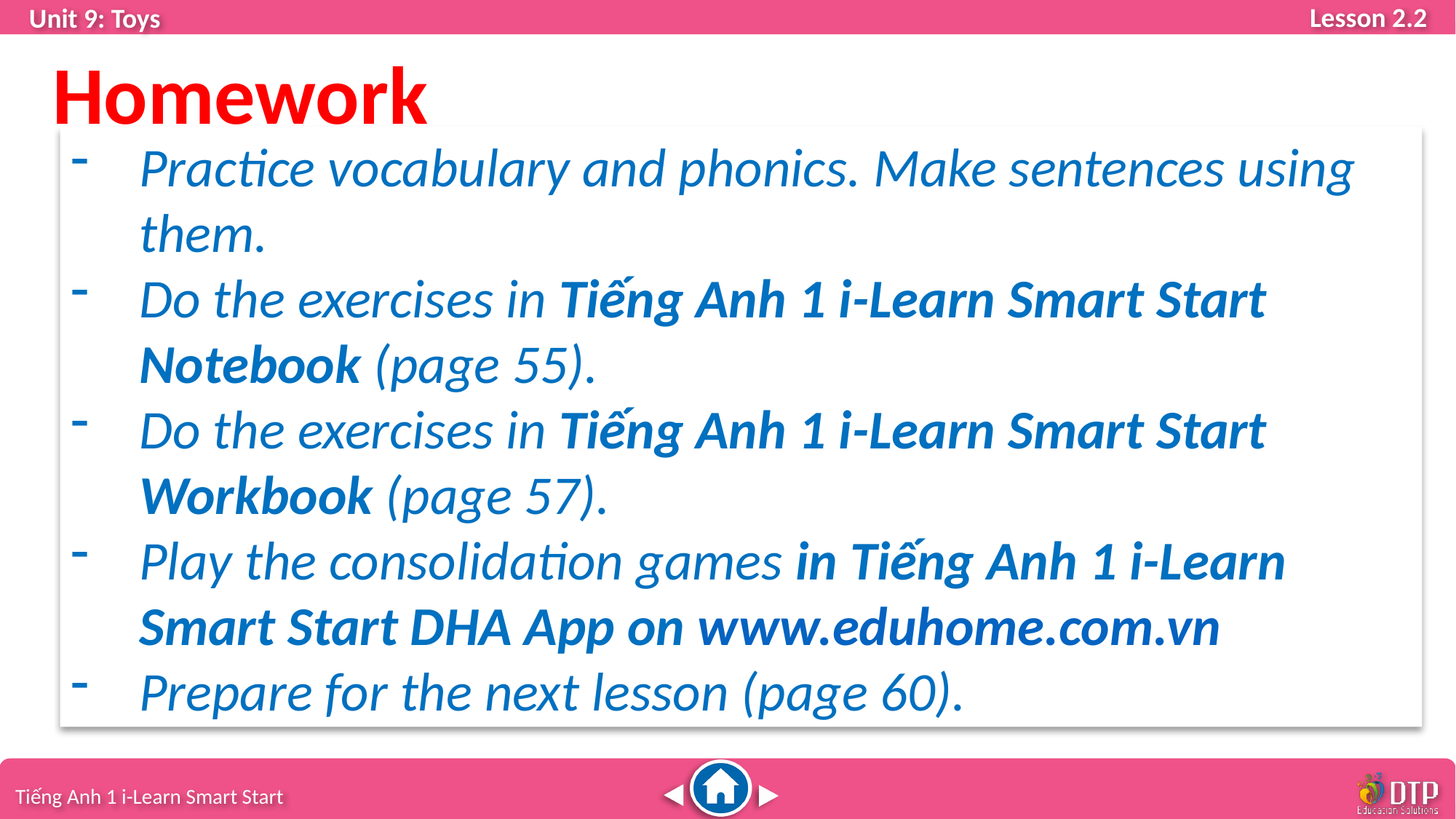

Homework
Practice vocabulary and phonics. Make sentences using them.
Do the exercises in Tiếng Anh 1 i-Learn Smart Start Notebook (page 55).
Do the exercises in Tiếng Anh 1 i-Learn Smart Start Workbook (page 57).
Play the consolidation games in Tiếng Anh 1 i-Learn Smart Start DHA App on www.eduhome.com.vn
Prepare for the next lesson (page 60).